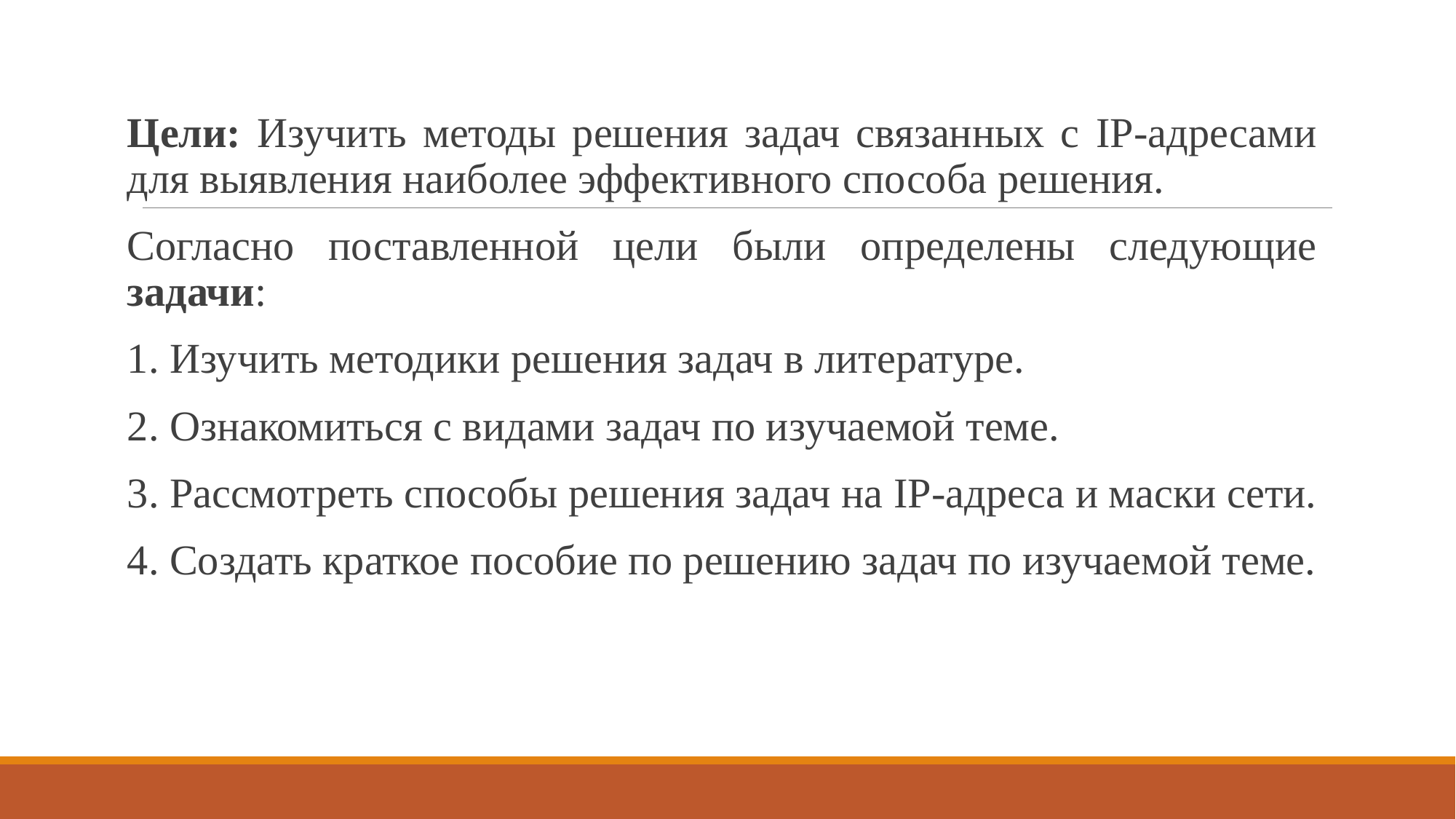

Цели: Изучить методы решения задач связанных с IP-адресами для выявления наиболее эффективного способа решения.
Согласно поставленной цели были определены следующие задачи:
1. Изучить методики решения задач в литературе.
2. Ознакомиться с видами задач по изучаемой теме.
3. Рассмотреть способы решения задач на IP-адреса и маски сети.
4. Создать краткое пособие по решению задач по изучаемой теме.